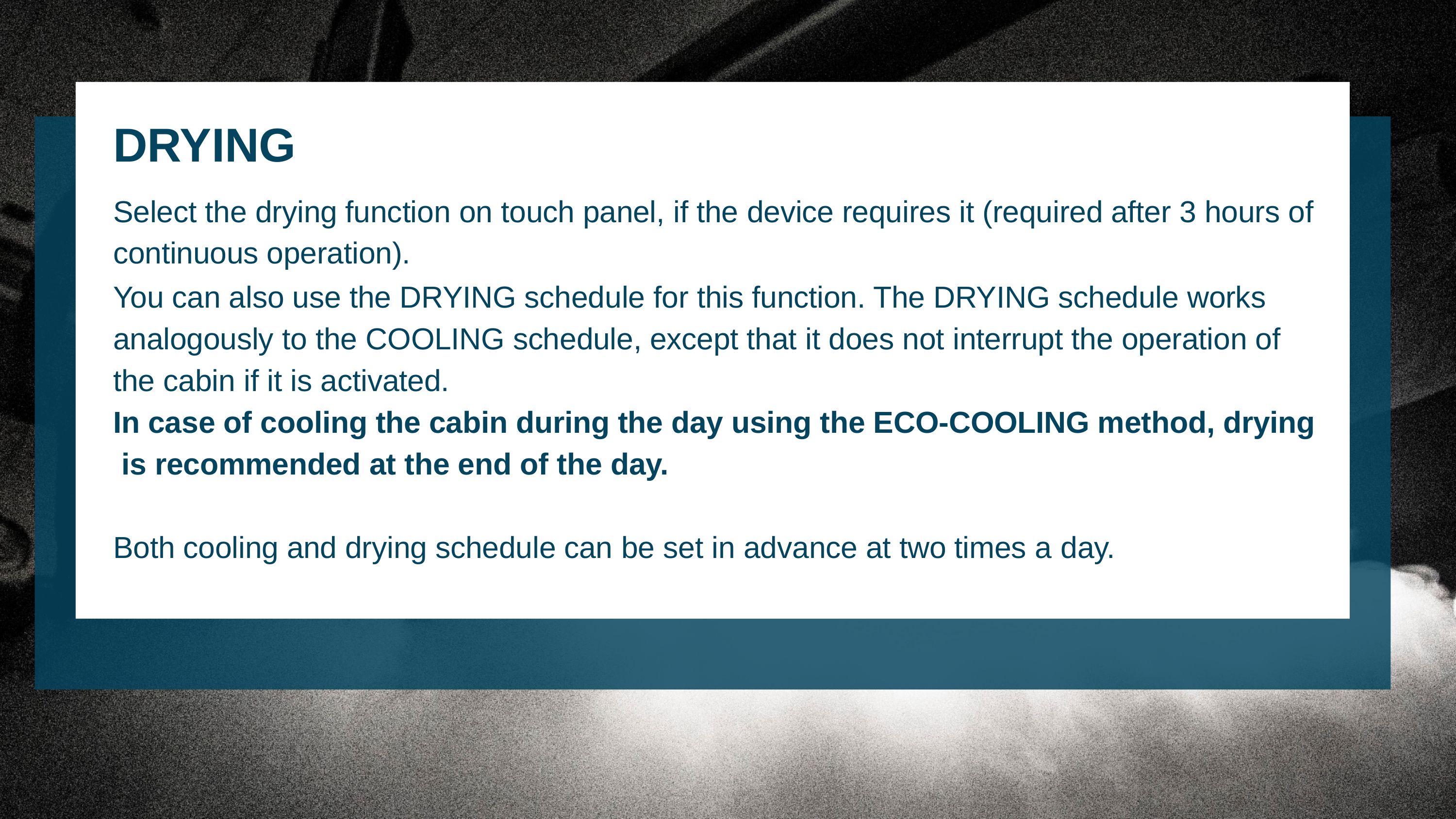

# DRYING
Select the drying function on touch panel, if the device requires it (required after 3 hours of  continuous operation).
You can also use the DRYING schedule for this function. The DRYING schedule works  analogously to the COOLING schedule, except that it does not interrupt the operation of  the cabin if it is activated.
In case of cooling the cabin during the day using the ECO-COOLING method, drying  is recommended at the end of the day.

Both cooling and drying schedule can be set in advance at two times a day.